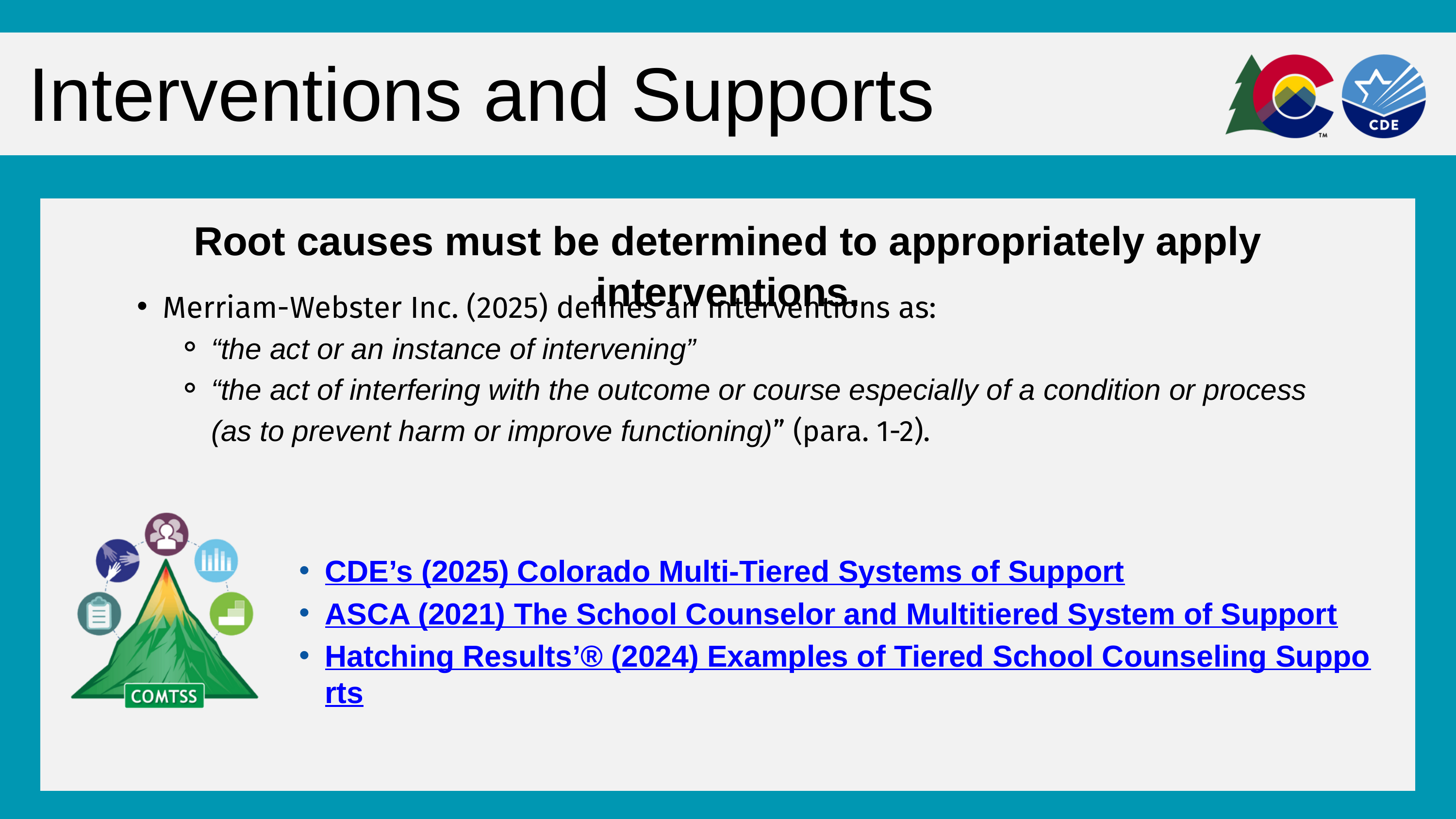

Interventions and Supports

Root causes must be determined to appropriately apply interventions.
Merriam-Webster Inc. (2025) defines an interventions as:
“the act or an instance of intervening”
“the act of interfering with the outcome or course especially of a condition or process (as to prevent harm or improve functioning)” (para. 1-2).

CDE’s (2025) Colorado Multi-Tiered Systems of Support
ASCA (2021) The School Counselor and Multitiered System of Support
Hatching Results’® (2024) Examples of Tiered School Counseling Supports